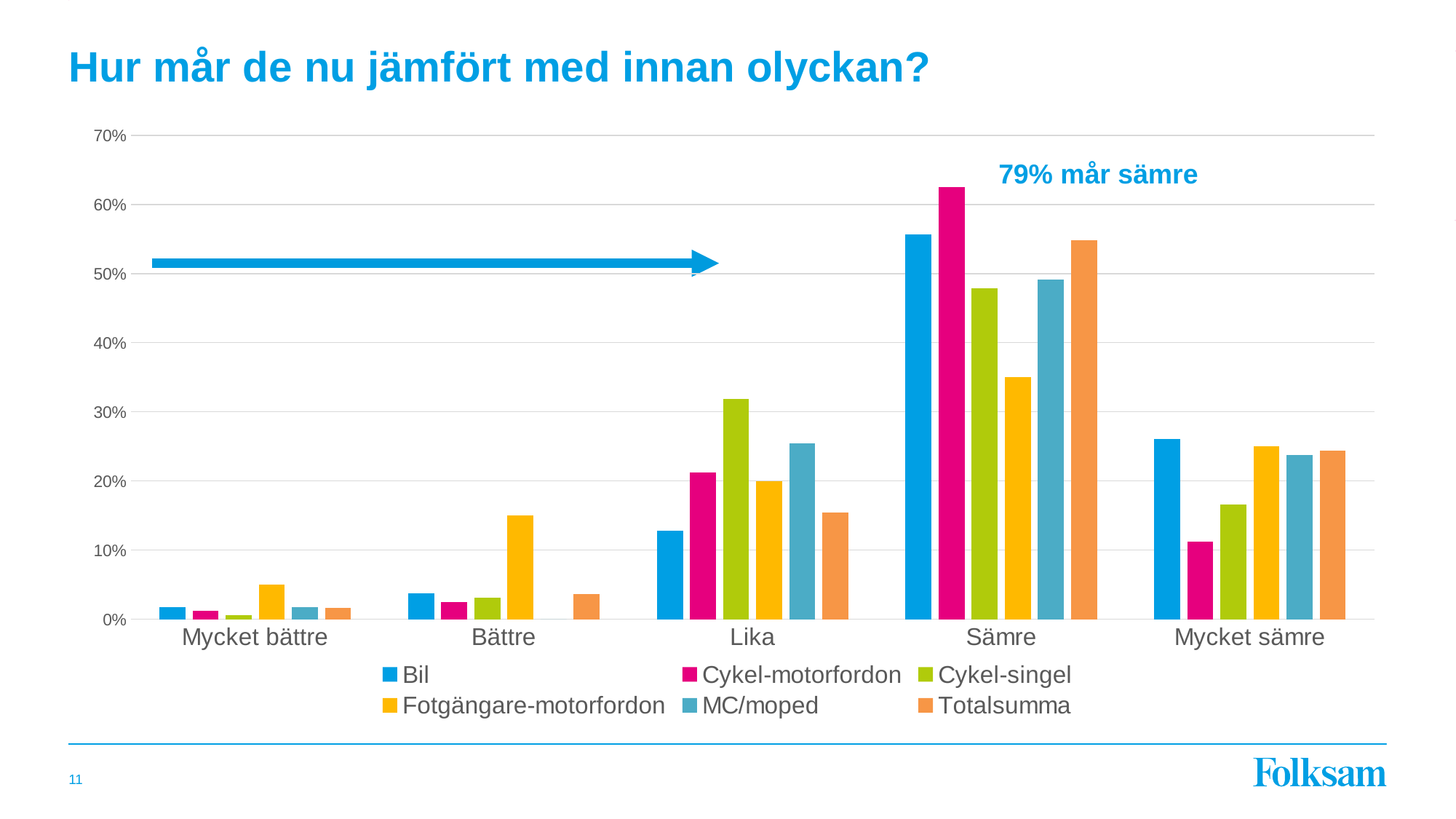

# Hur mår de nu jämfört med innan olyckan?

### Chart

| Category | Bil | Cykel-motorfordon | Cykel-singel | Fotgängare-motorfordon | MC/moped | Totalsumma |
|---|---|---|---|---|---|---|
| Mycket bättre | 0.01694915254237288 | 0.0125 | 0.006134969325153374 | 0.05 | 0.01694915254237288 | 0.01611047180667434 |
| Bättre | 0.03742937853107345 | 0.025 | 0.03067484662576687 | 0.15 | 0.0 | 0.03624856156501726 |
| Lika | 0.12782485875706215 | 0.2125 | 0.31901840490797545 | 0.2 | 0.2542372881355932 | 0.15477560414269276 |
| Sämre | 0.556497175141243 | 0.625 | 0.4785276073619632 | 0.35 | 0.4915254237288136 | 0.5477560414269275 |
| Mycket sämre | 0.2605932203389831 | 0.1125 | 0.1656441717791411 | 0.25 | 0.23728813559322035 | 0.24395857307249713 |
79% mår sämre

11